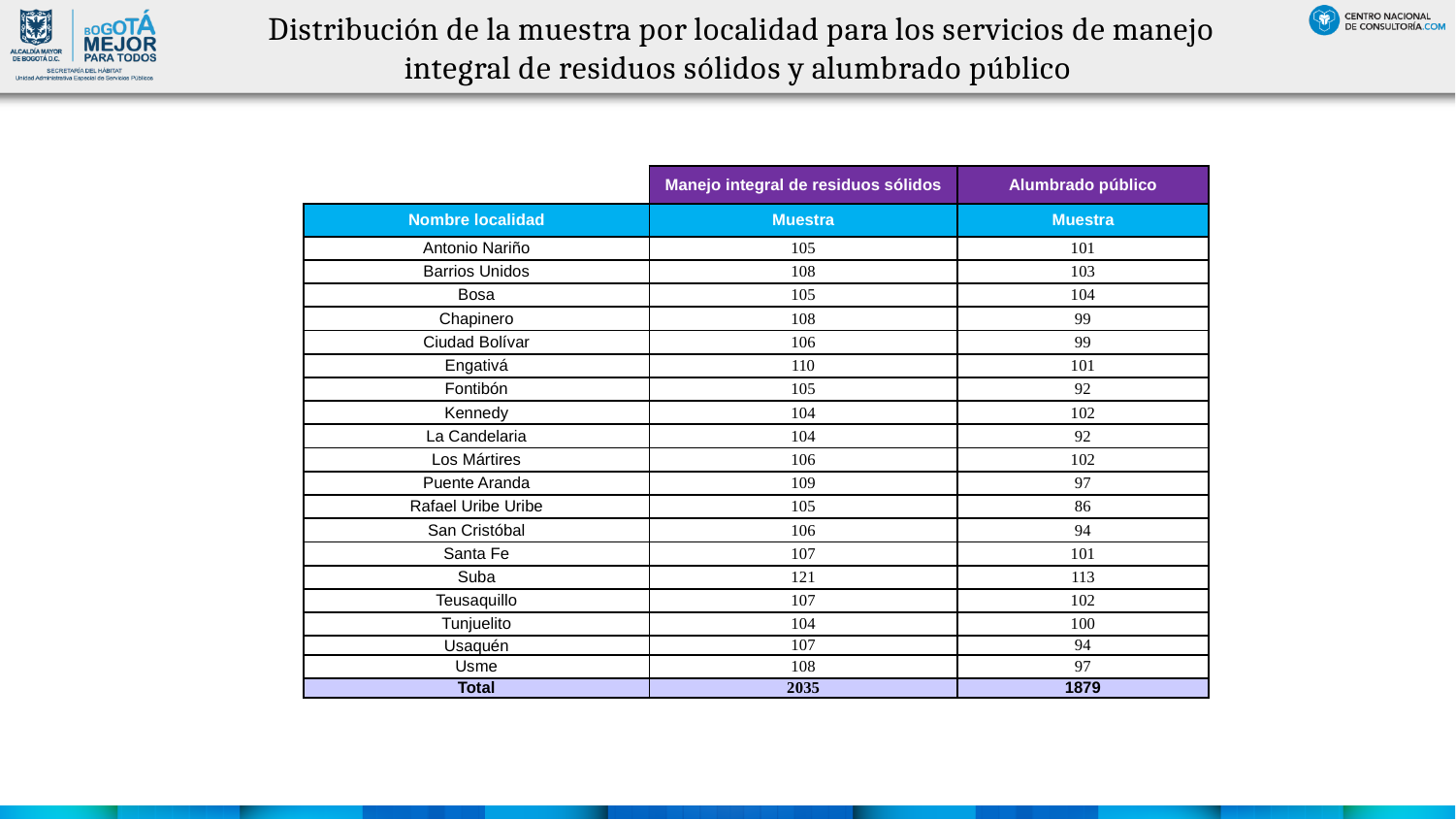

# Distribución de la muestra por localidad para los servicios de manejo integral de residuos sólidos y alumbrado público
|  |  |  | Manejo integral de residuos sólidos | Alumbrado público |
| --- | --- | --- | --- | --- |
| Nombre localidad |  |  | Muestra | Muestra |
| Antonio Nariño |  |  | 105 | 101 |
| Barrios Unidos |  |  | 108 | 103 |
| Bosa |  |  | 105 | 104 |
| Chapinero |  |  | 108 | 99 |
| Ciudad Bolívar |  |  | 106 | 99 |
| Engativá |  |  | 110 | 101 |
| Fontibón |  |  | 105 | 92 |
| Kennedy |  |  | 104 | 102 |
| La Candelaria |  |  | 104 | 92 |
| Los Mártires |  |  | 106 | 102 |
| Puente Aranda |  |  | 109 | 97 |
| Rafael Uribe Uribe |  |  | 105 | 86 |
| San Cristóbal |  |  | 106 | 94 |
| Santa Fe |  |  | 107 | 101 |
| Suba |  |  | 121 | 113 |
| Teusaquillo |  |  | 107 | 102 |
| Tunjuelito |  |  | 104 | 100 |
| Usaquén |  |  | 107 | 94 |
| Usme |  |  | 108 | 97 |
| Total |  |  | 2035 | 1879 |